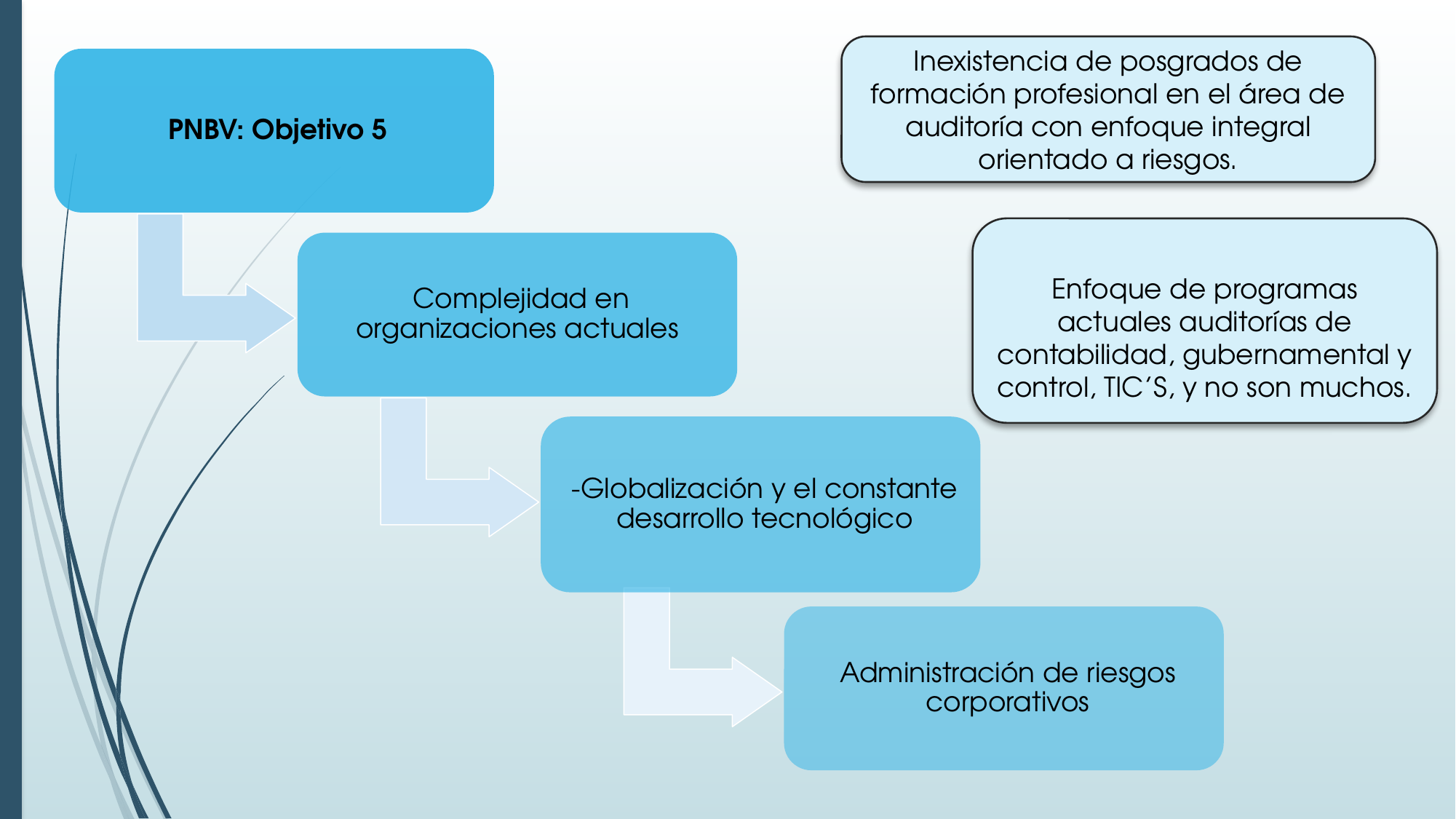

Inexistencia de posgrados de formación profesional en el área de auditoría con enfoque integral orientado a riesgos.
PNBV: Objetivo 5
Complejidad en organizaciones actuales

-Globalización y el constante desarrollo tecnológico
Administración de riesgos corporativos

Enfoque de programas actuales auditorías de contabilidad, gubernamental y control, TIC’S, y no son muchos.